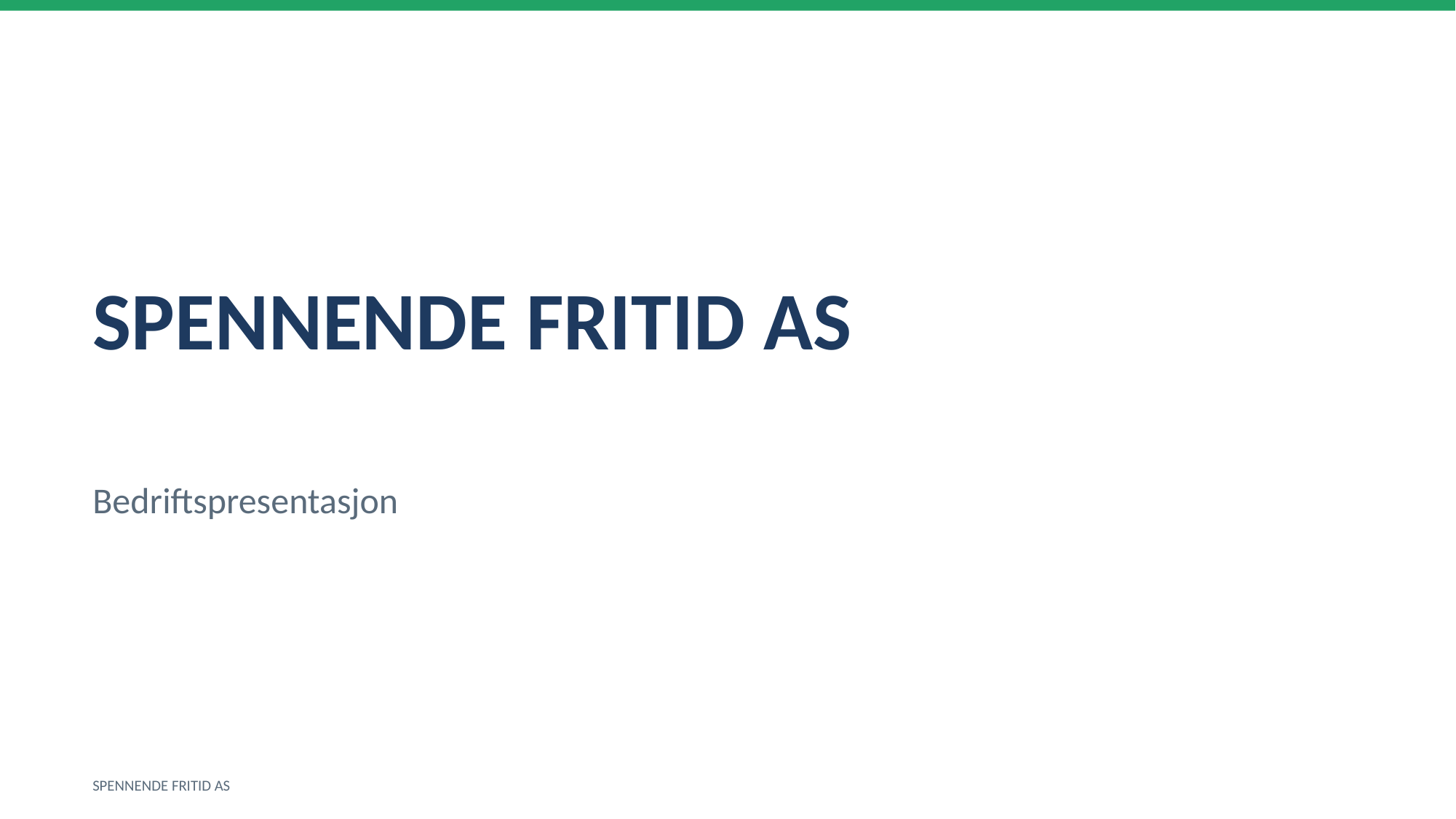

SPENNENDE FRITID AS
Bedriftspresentasjon
SPENNENDE FRITID AS